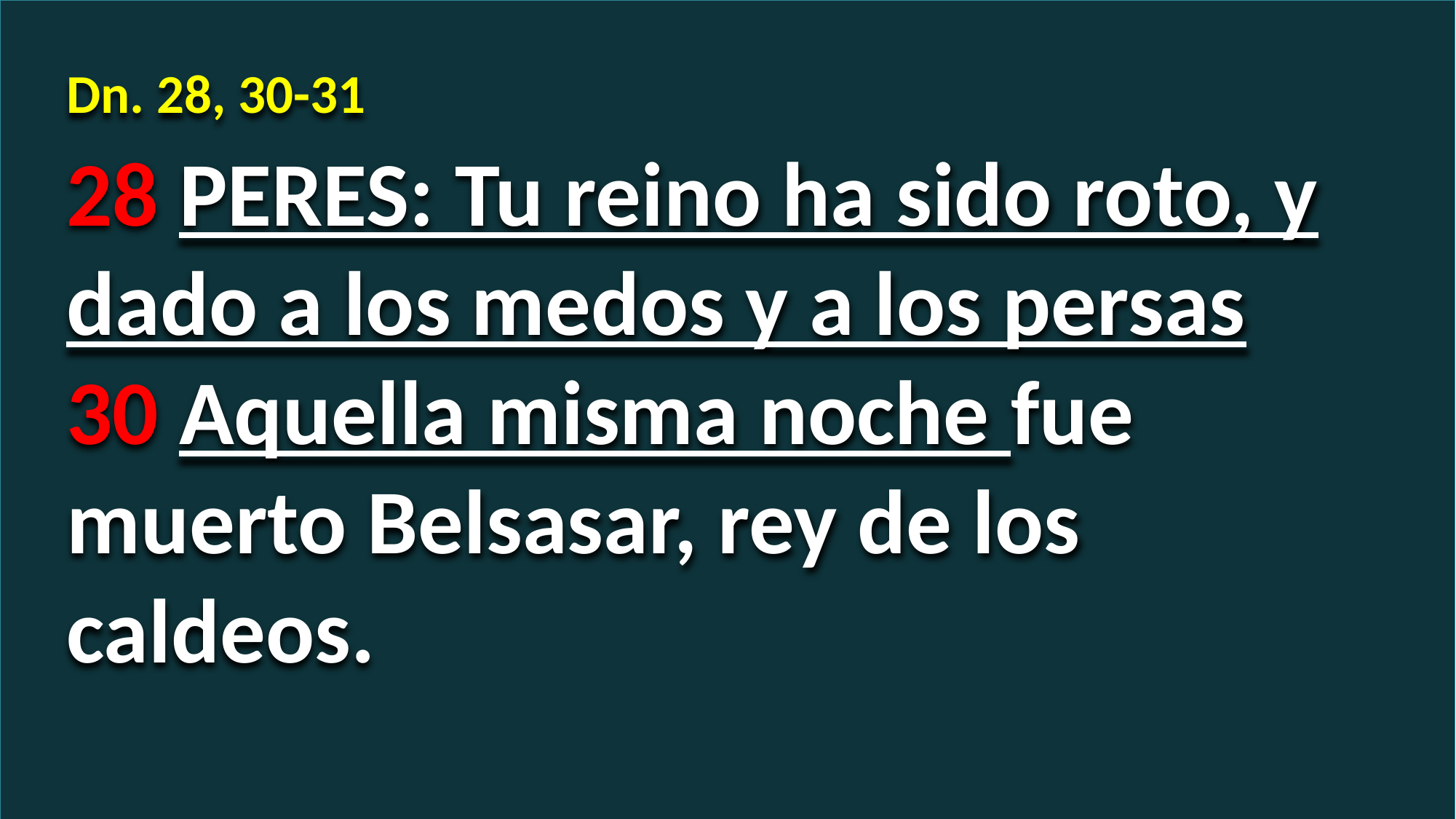

Dn. 28, 30-31
28 PERES: Tu reino ha sido roto, y dado a los medos y a los persas
30 Aquella misma noche fue muerto Belsasar, rey de los caldeos.